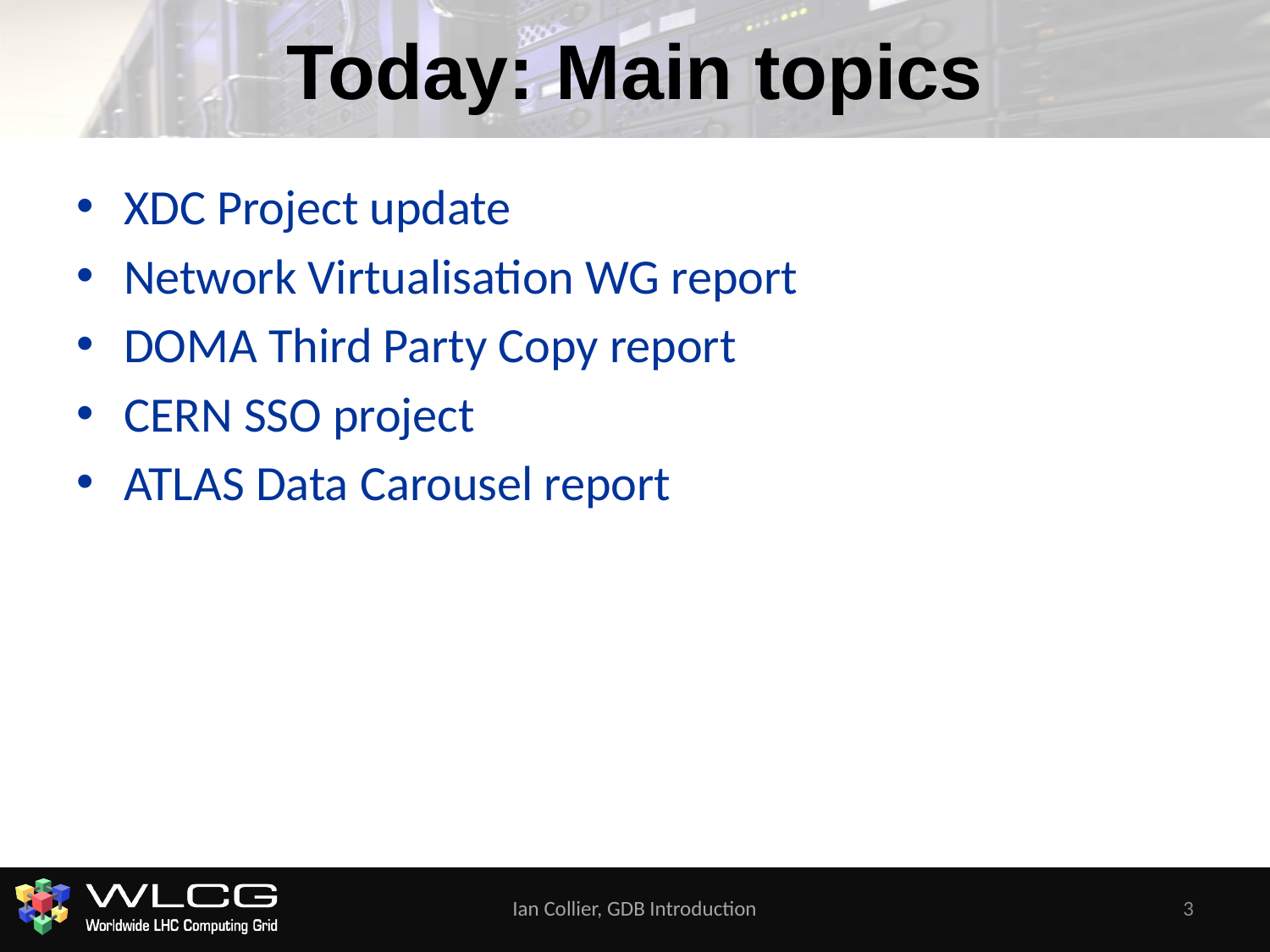

# Today: Main topics
XDC Project update
Network Virtualisation WG report
DOMA Third Party Copy report
CERN SSO project
ATLAS Data Carousel report

Ian Collier, GDB Introduction
3